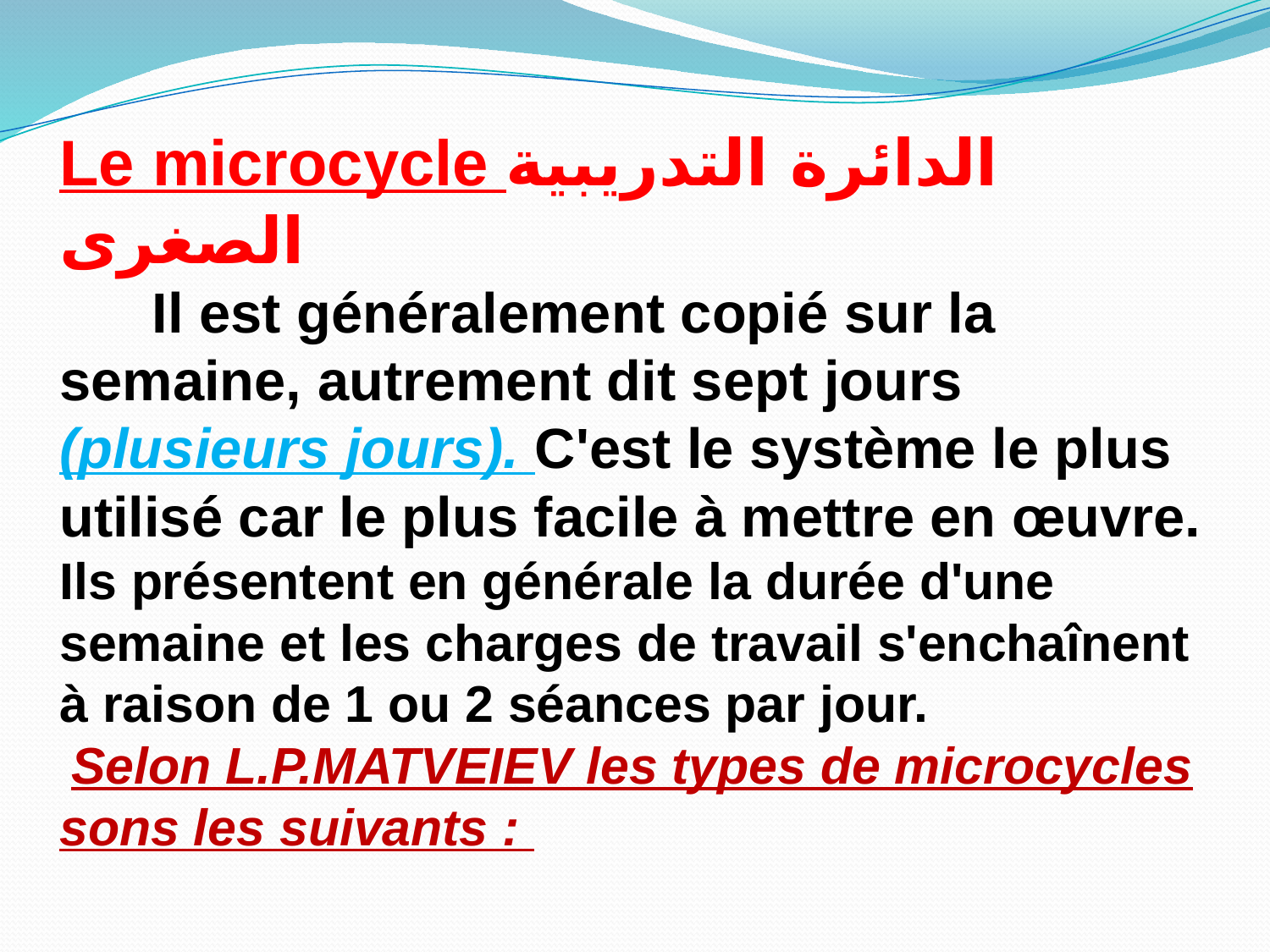

# Le microcycle الدائرة التدريبية الصغرى Il est généralement copié sur la semaine, autrement dit sept jours (plusieurs jours). C'est le système le plus utilisé car le plus facile à mettre en œuvre. Ils présentent en générale la durée d'une semaine et les charges de travail s'enchaînent à raison de 1 ou 2 séances par jour. Selon L.P.MATVEIEV les types de microcycles sons les suivants :